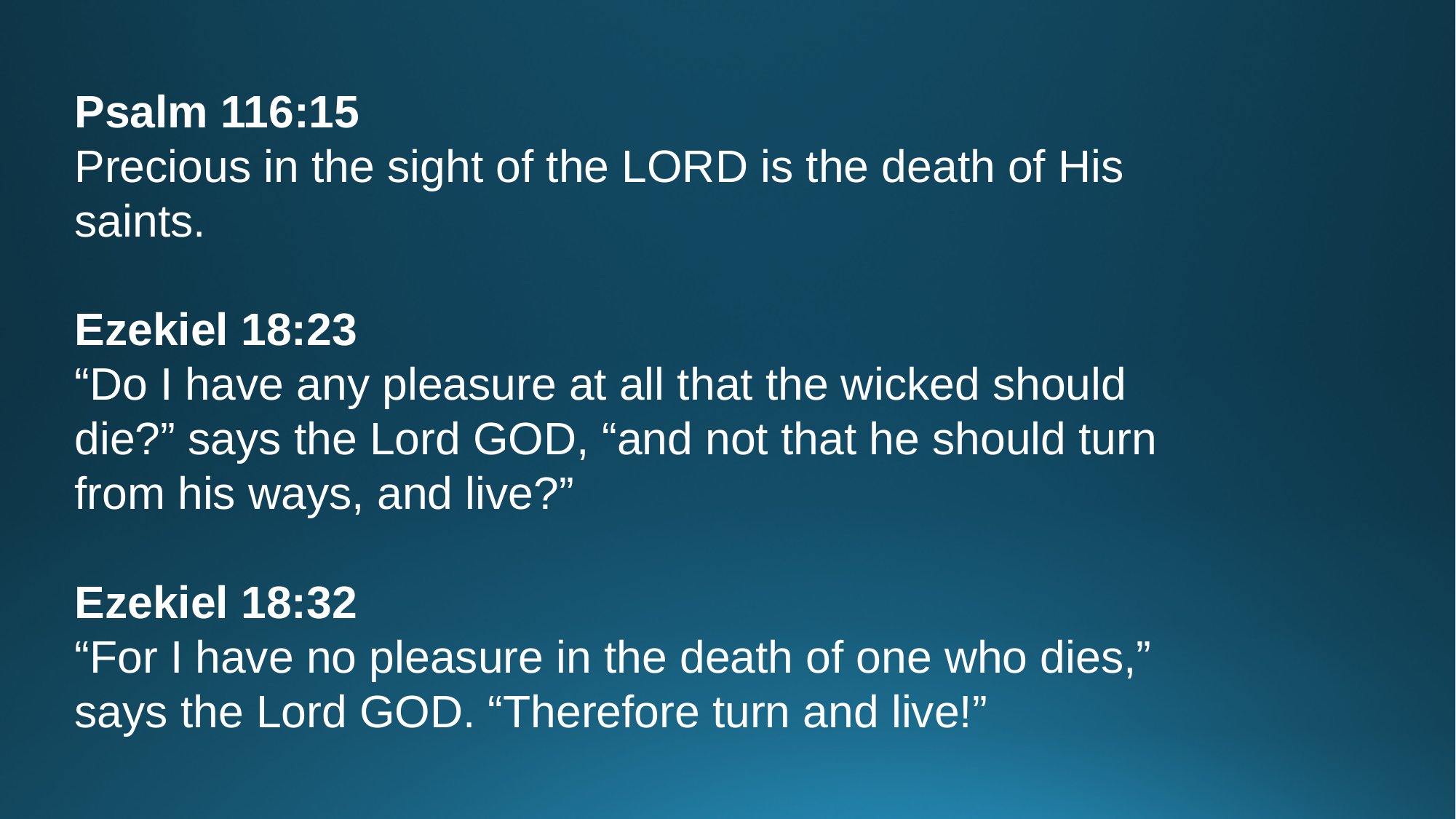

Psalm 116:15
Precious in the sight of the LORD is the death of His saints.
Ezekiel 18:23
“Do I have any pleasure at all that the wicked should die?” says the Lord GOD, “and not that he should turn from his ways, and live?”
Ezekiel 18:32
“For I have no pleasure in the death of one who dies,” says the Lord GOD. “Therefore turn and live!”